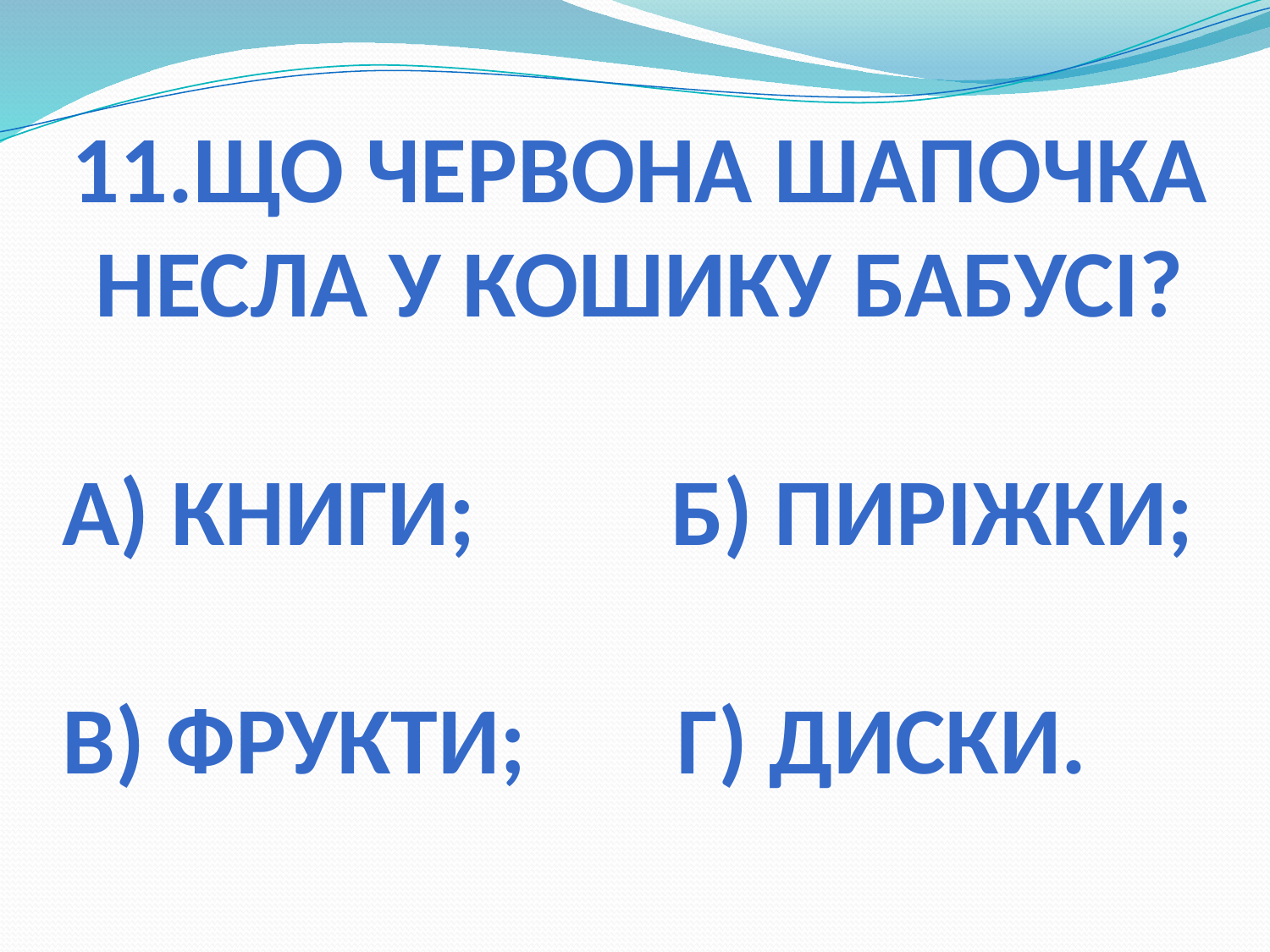

11.Що Червона Шапочка несла у кошику бабусі?

А) книги;         Б) пиріжки;

В) фрукти;       Г) диски.